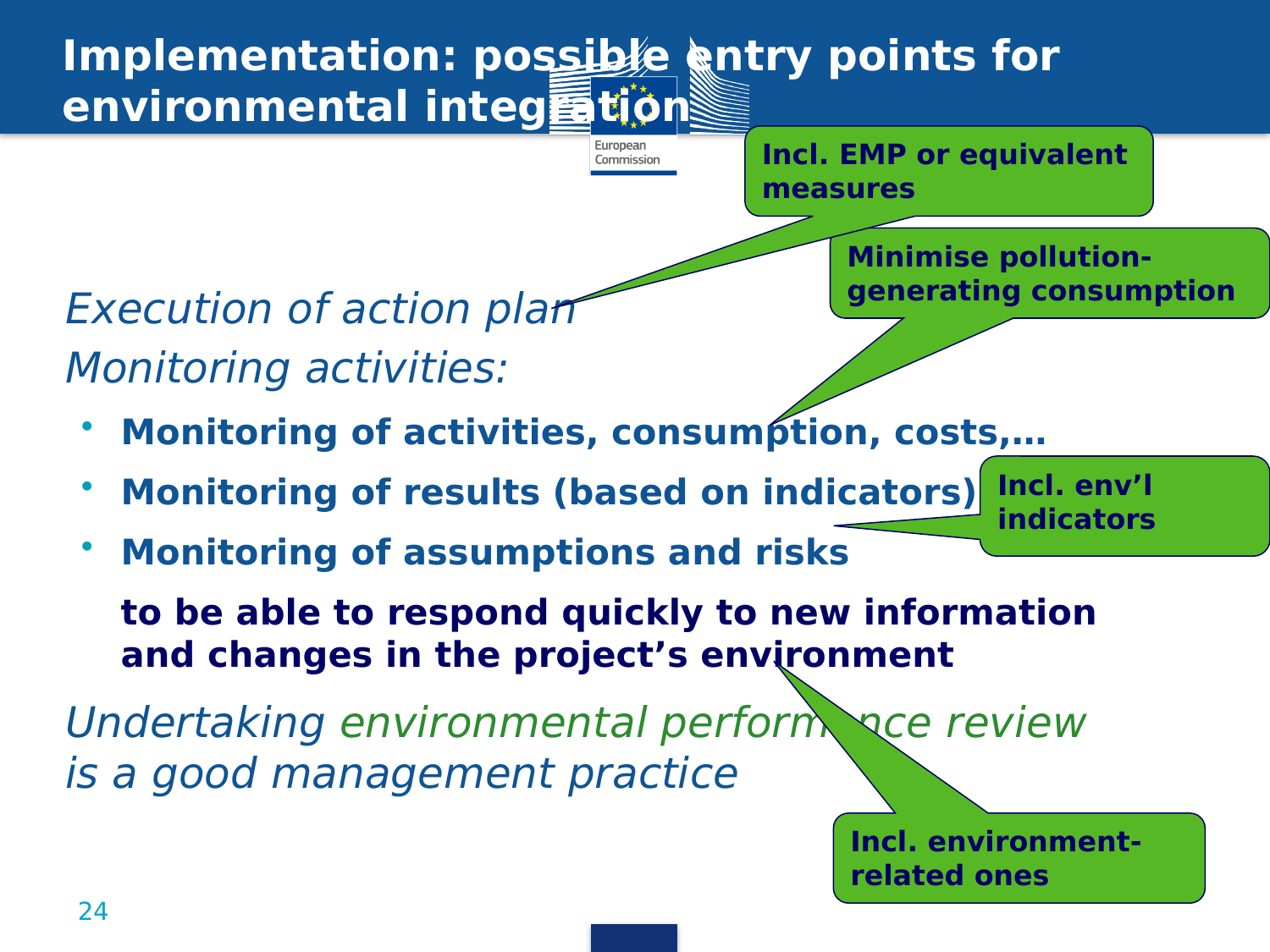

# Implementation: possible entry points for environmental integration
Incl. EMP or equivalent measures
Minimise pollution-generating consumption
Execution of action plan
Monitoring activities:
Monitoring of activities, consumption, costs,…
Monitoring of results (based on indicators)
Monitoring of assumptions and risks
	to be able to respond quickly to new information and changes in the project’s environment
Undertaking environmental performance review is a good management practice
Incl. env’l indicators
Incl. environment-related ones
24